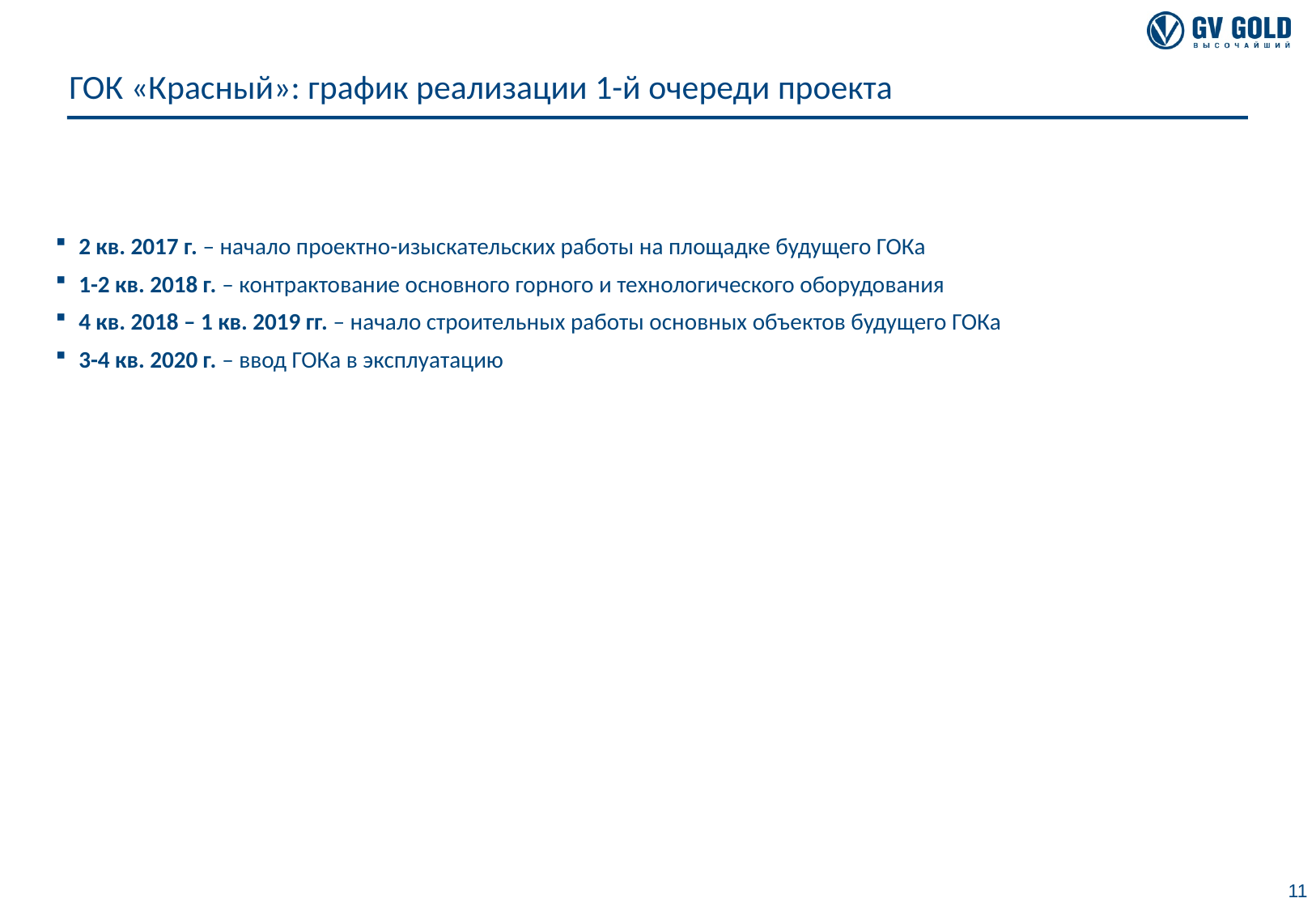

# ГОК «Красный»: график реализации 1-й очереди проекта
2 кв. 2017 г. – начало проектно-изыскательских работы на площадке будущего ГОКа
1-2 кв. 2018 г. – контрактование основного горного и технологического оборудования
4 кв. 2018 – 1 кв. 2019 гг. – начало строительных работы основных объектов будущего ГОКа
3-4 кв. 2020 г. – ввод ГОКа в эксплуатацию